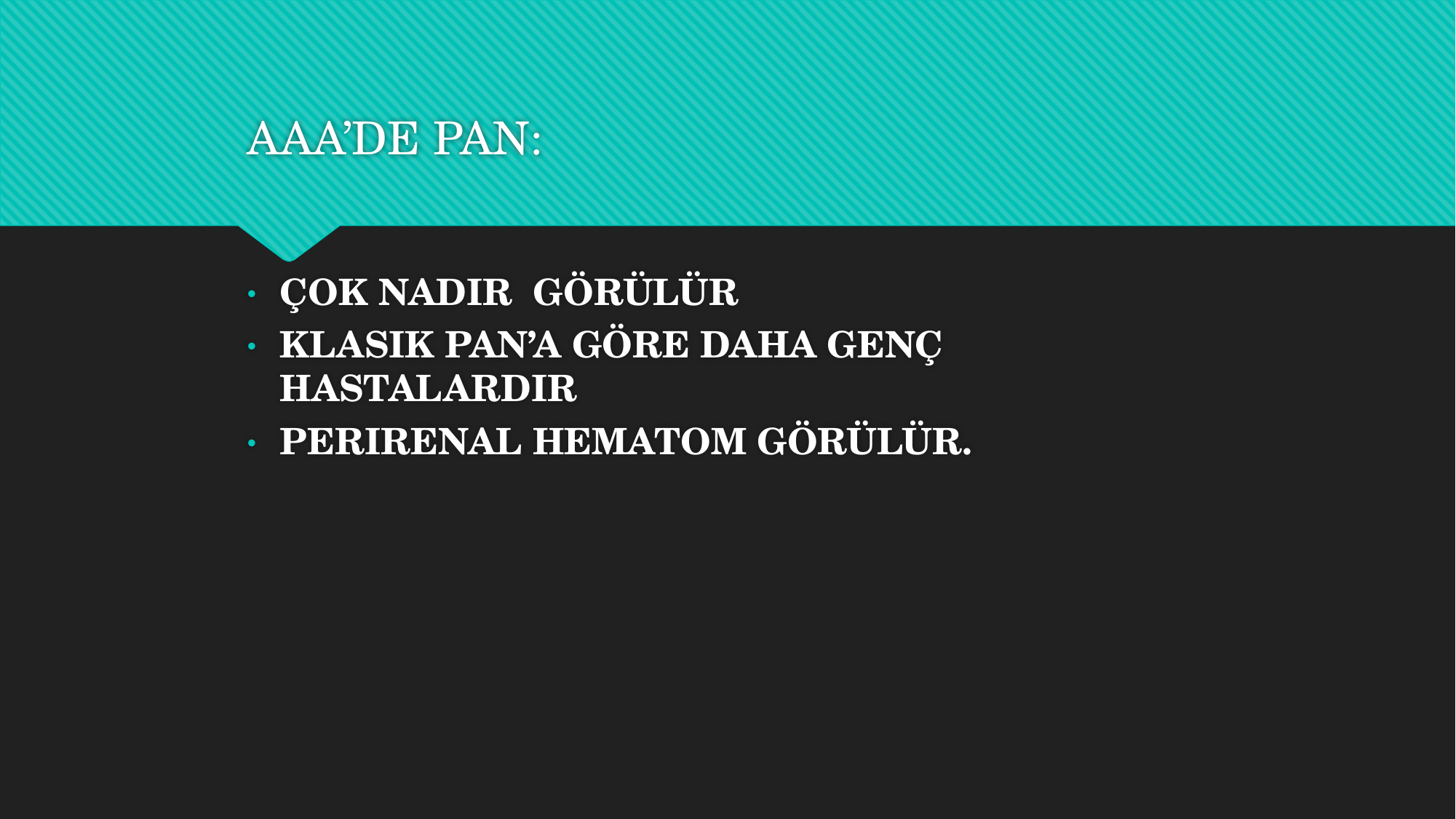

# AAA’DE PAN:
ÇOK NADIR  GÖRÜLÜR
KLASIK PAN’A GÖRE DAHA GENÇ HASTALARDIR
PERIRENAL HEMATOM GÖRÜLÜR.